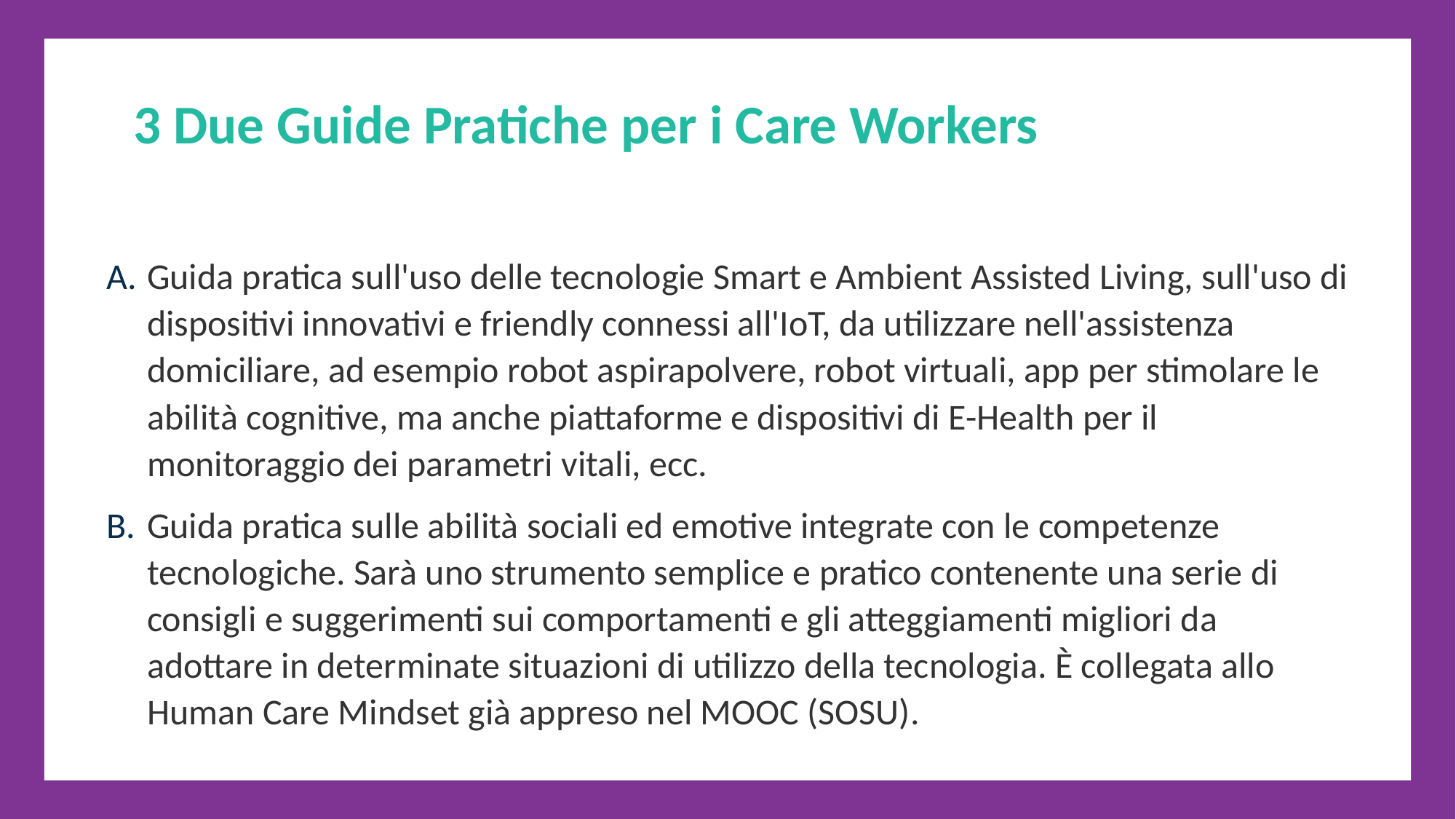

3 Due Guide Pratiche per i Care Workers

Guida pratica sull'uso delle tecnologie Smart e Ambient Assisted Living, sull'uso di dispositivi innovativi e friendly connessi all'IoT, da utilizzare nell'assistenza domiciliare, ad esempio robot aspirapolvere, robot virtuali, app per stimolare le abilità cognitive, ma anche piattaforme e dispositivi di E-Health per il monitoraggio dei parametri vitali, ecc.
Guida pratica sulle abilità sociali ed emotive integrate con le competenze tecnologiche. Sarà uno strumento semplice e pratico contenente una serie di consigli e suggerimenti sui comportamenti e gli atteggiamenti migliori da adottare in determinate situazioni di utilizzo della tecnologia. È collegata allo Human Care Mindset già appreso nel MOOC (SOSU).